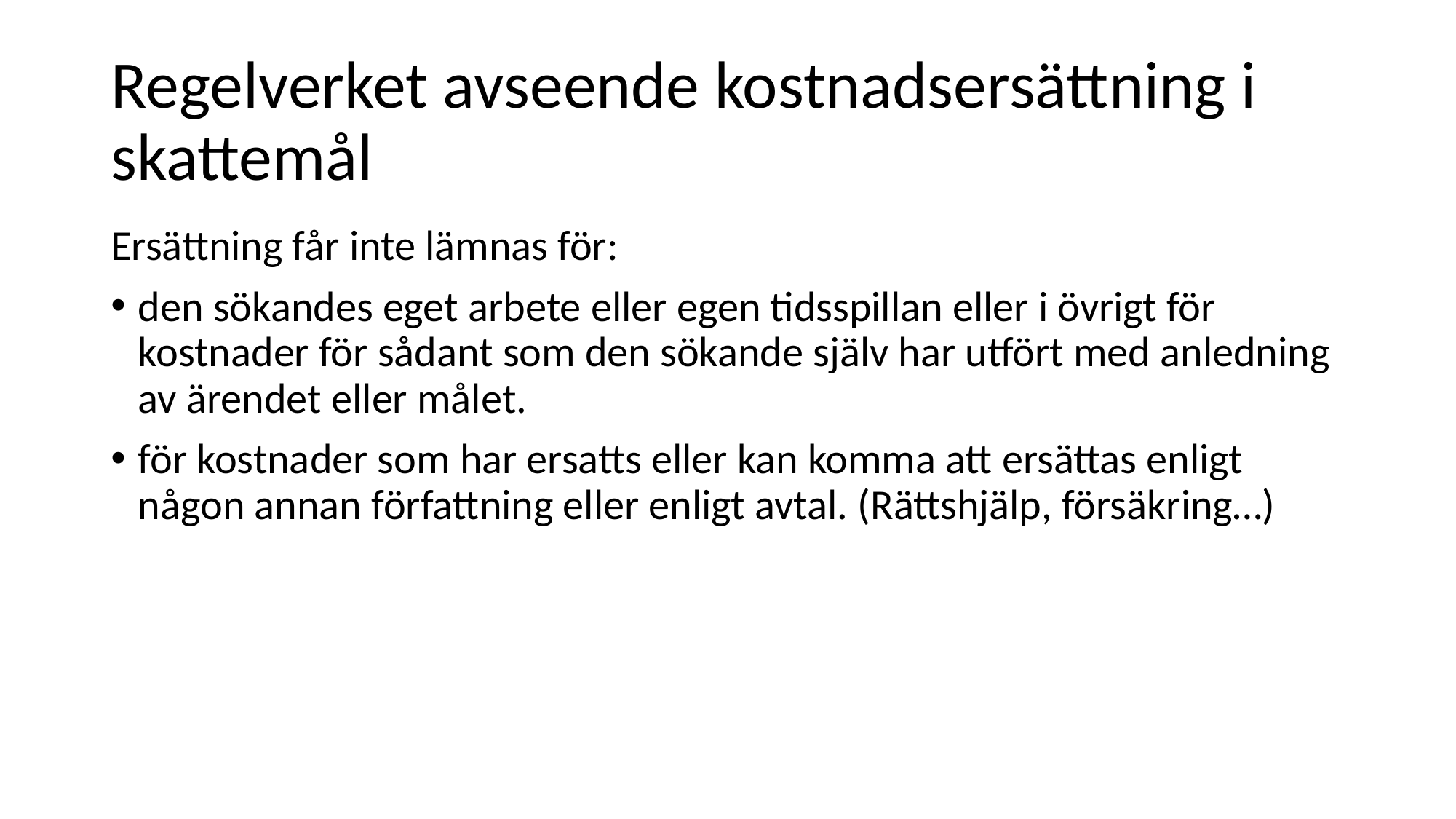

# Regelverket avseende kostnadsersättning i skattemål
Ersättning får inte lämnas för:
den sökandes eget arbete eller egen tidsspillan eller i övrigt för kostnader för sådant som den sökande själv har utfört med anledning av ärendet eller målet.
för kostnader som har ersatts eller kan komma att ersättas enligt någon annan författning eller enligt avtal. (Rättshjälp, försäkring…)